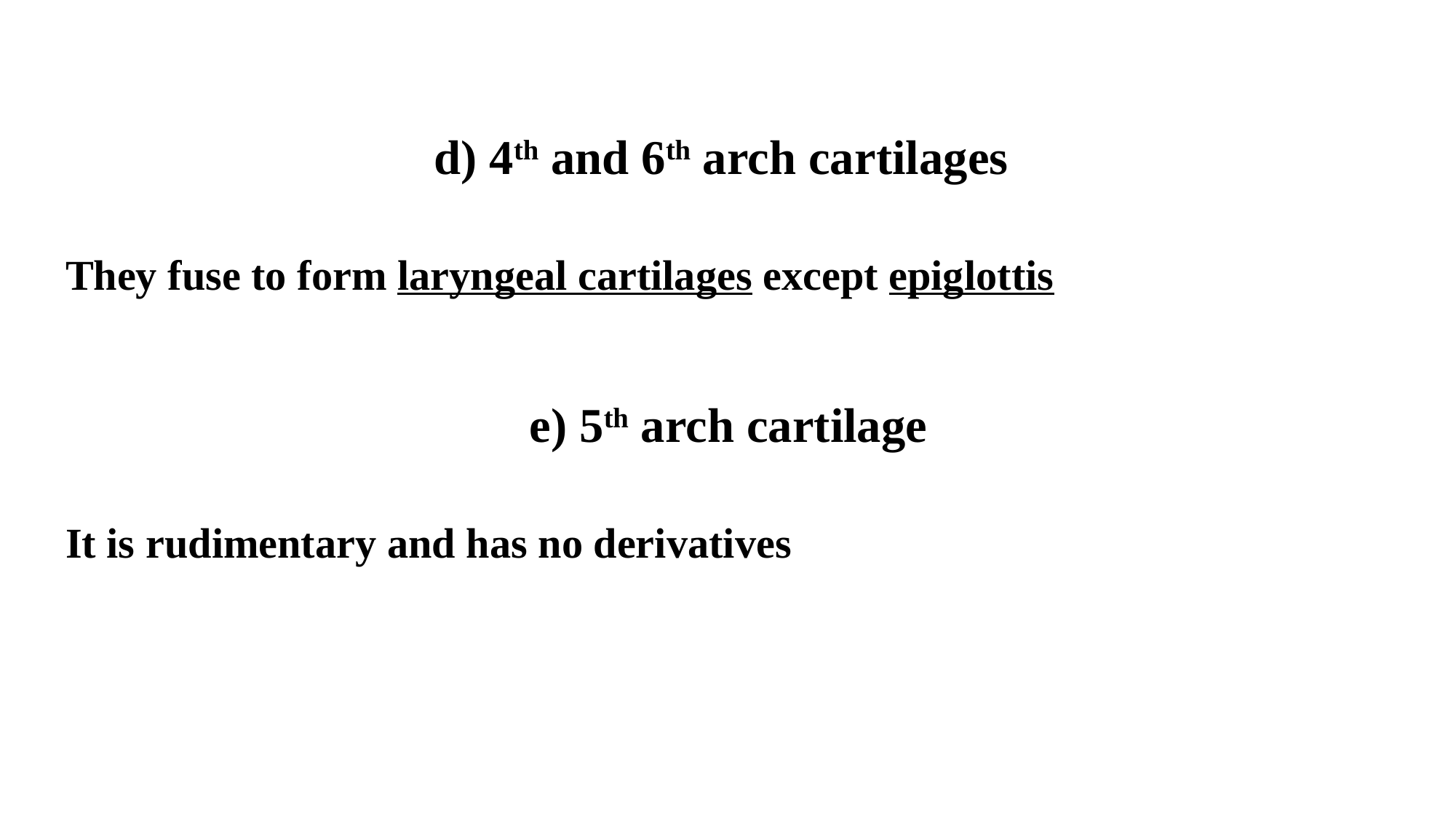

d) 4th and 6th arch cartilages

They fuse to form laryngeal cartilages except epiglottis

				   e) 5th arch cartilage

It is rudimentary and has no derivatives